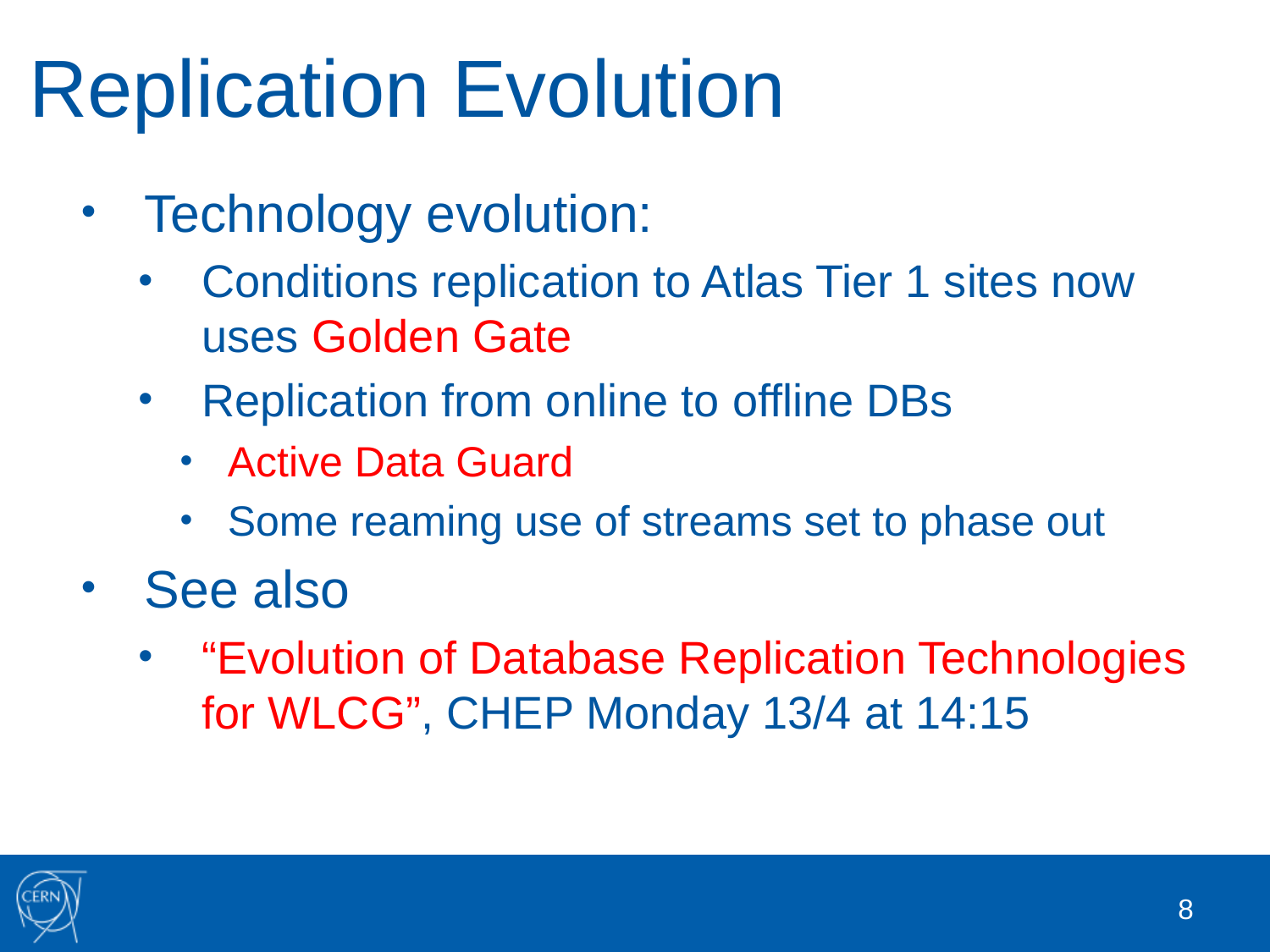

# Replication Evolution
Technology evolution:
Conditions replication to Atlas Tier 1 sites now uses Golden Gate
Replication from online to offline DBs
Active Data Guard
Some reaming use of streams set to phase out
See also
“Evolution of Database Replication Technologies for WLCG”, CHEP Monday 13/4 at 14:15

8